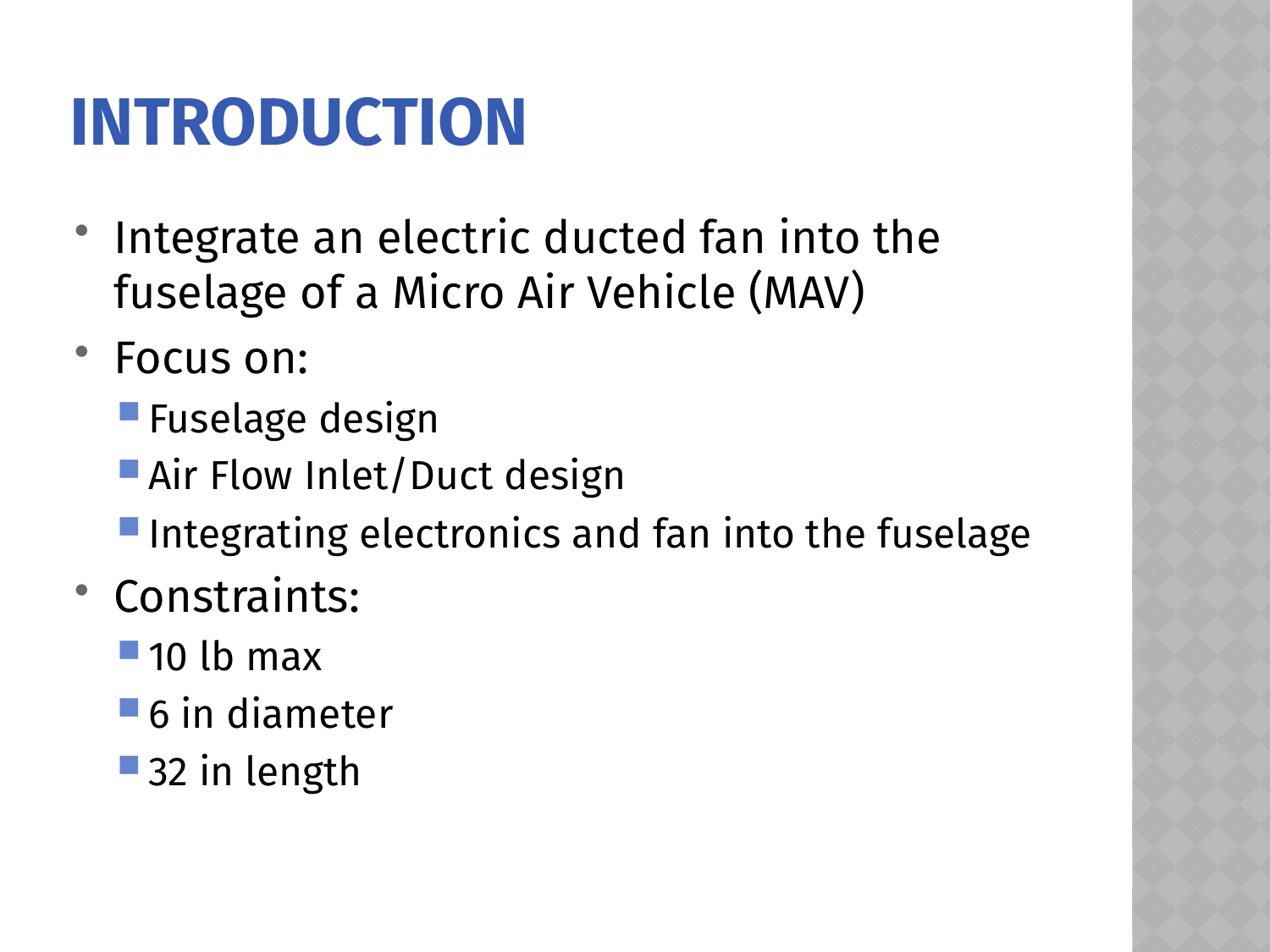

# Introduction
Integrate an electric ducted fan into the fuselage of a Micro Air Vehicle (MAV)
Focus on:
Fuselage design
Air Flow Inlet/Duct design
Integrating electronics and fan into the fuselage
Constraints:
10 lb max
6 in diameter
32 in length